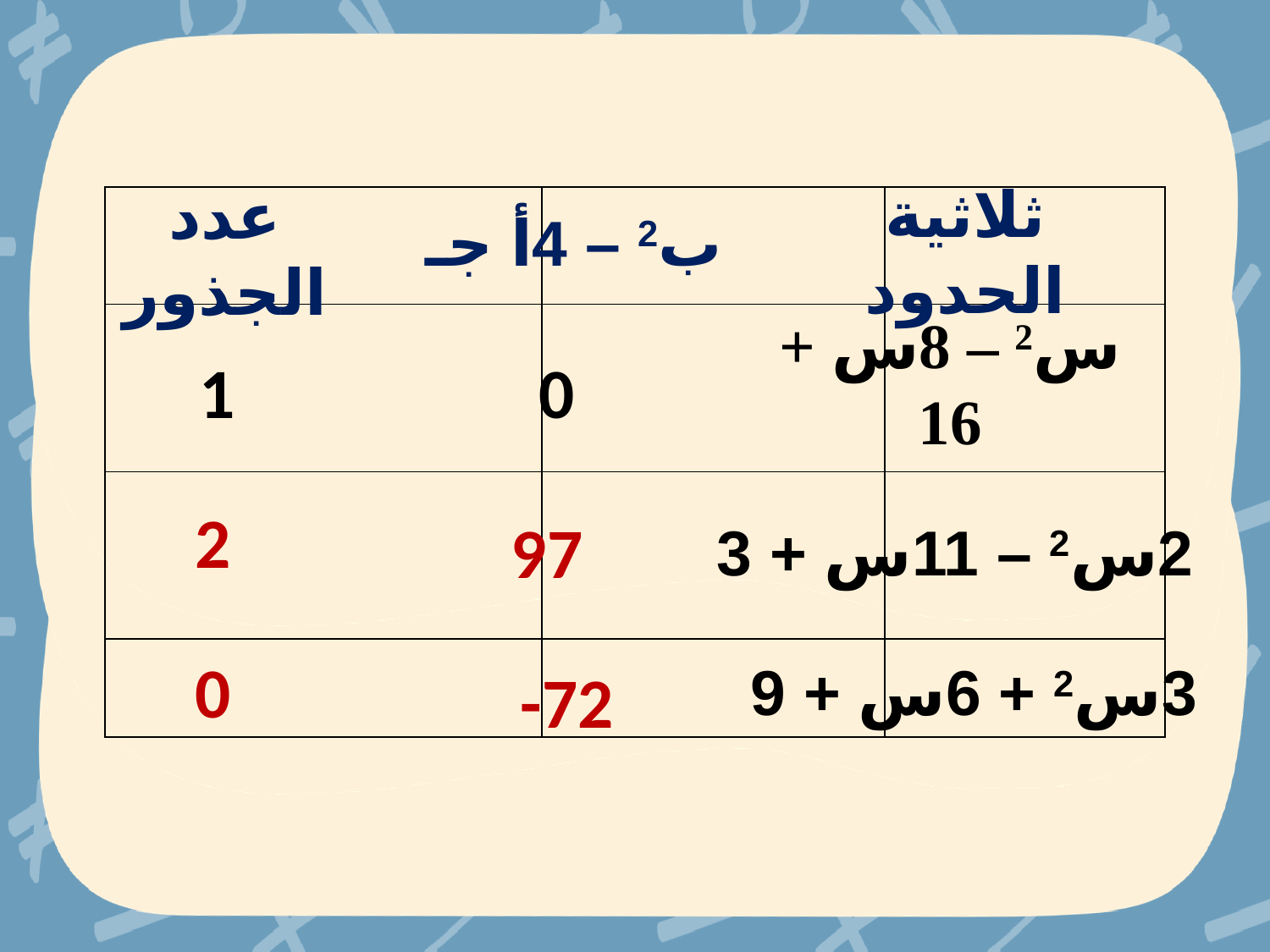

ب2 – 4أ جـ
ثلاثية الحدود
عدد الجذور
|  |  |  |
| --- | --- | --- |
|  |  |  |
|  |  |  |
|  |  |  |
س2 – 8س + 16
1
0
2
97
2س2 – 11س + 3
0
3س2 + 6س + 9
-72